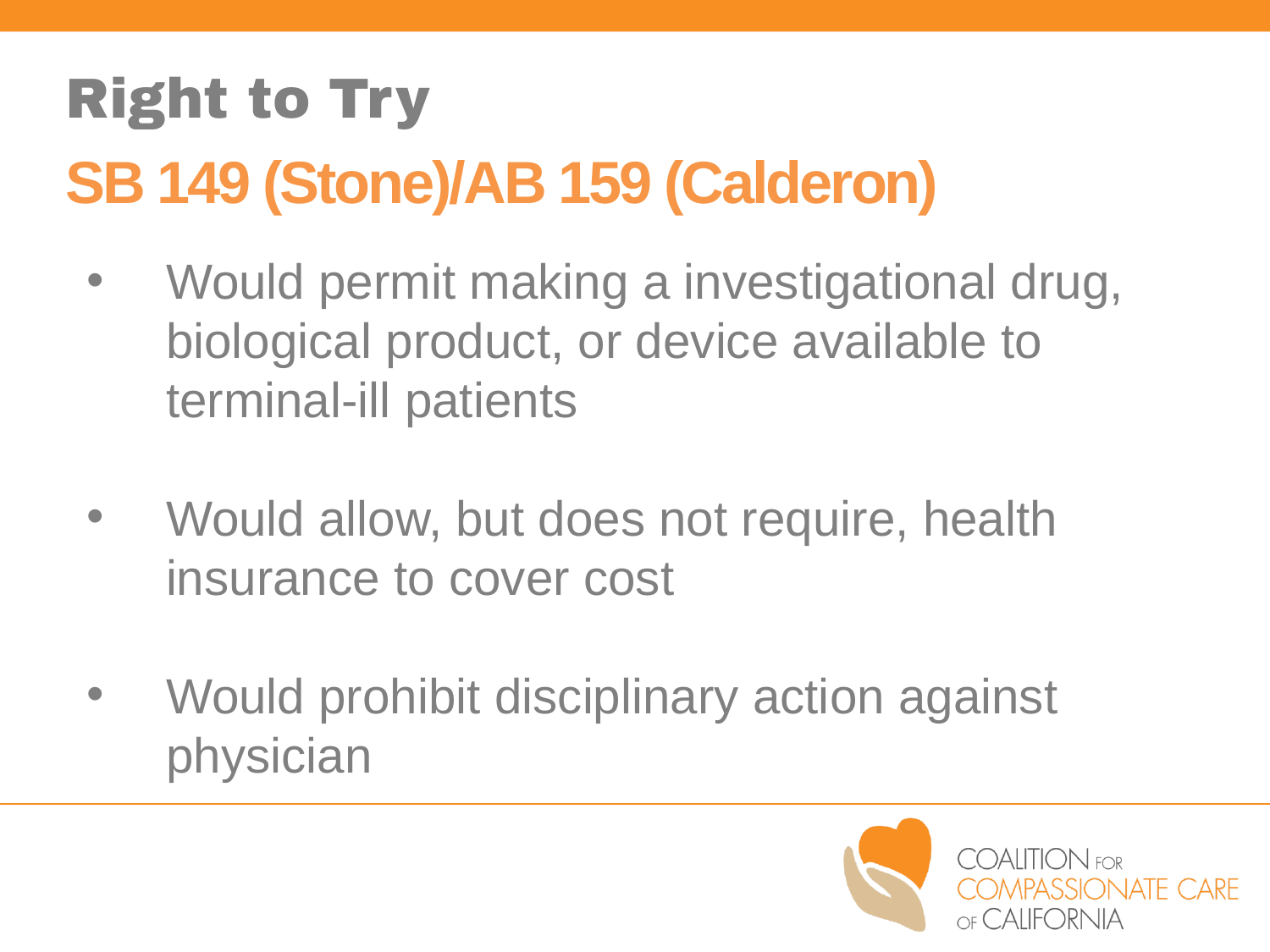

Right to Try
SB 149 (Stone)/AB 159 (Calderon)

Would permit making a investigational drug, biological product, or device available to terminal-ill patients

Would allow, but does not require, health insurance to cover cost

Would prohibit disciplinary action against physician